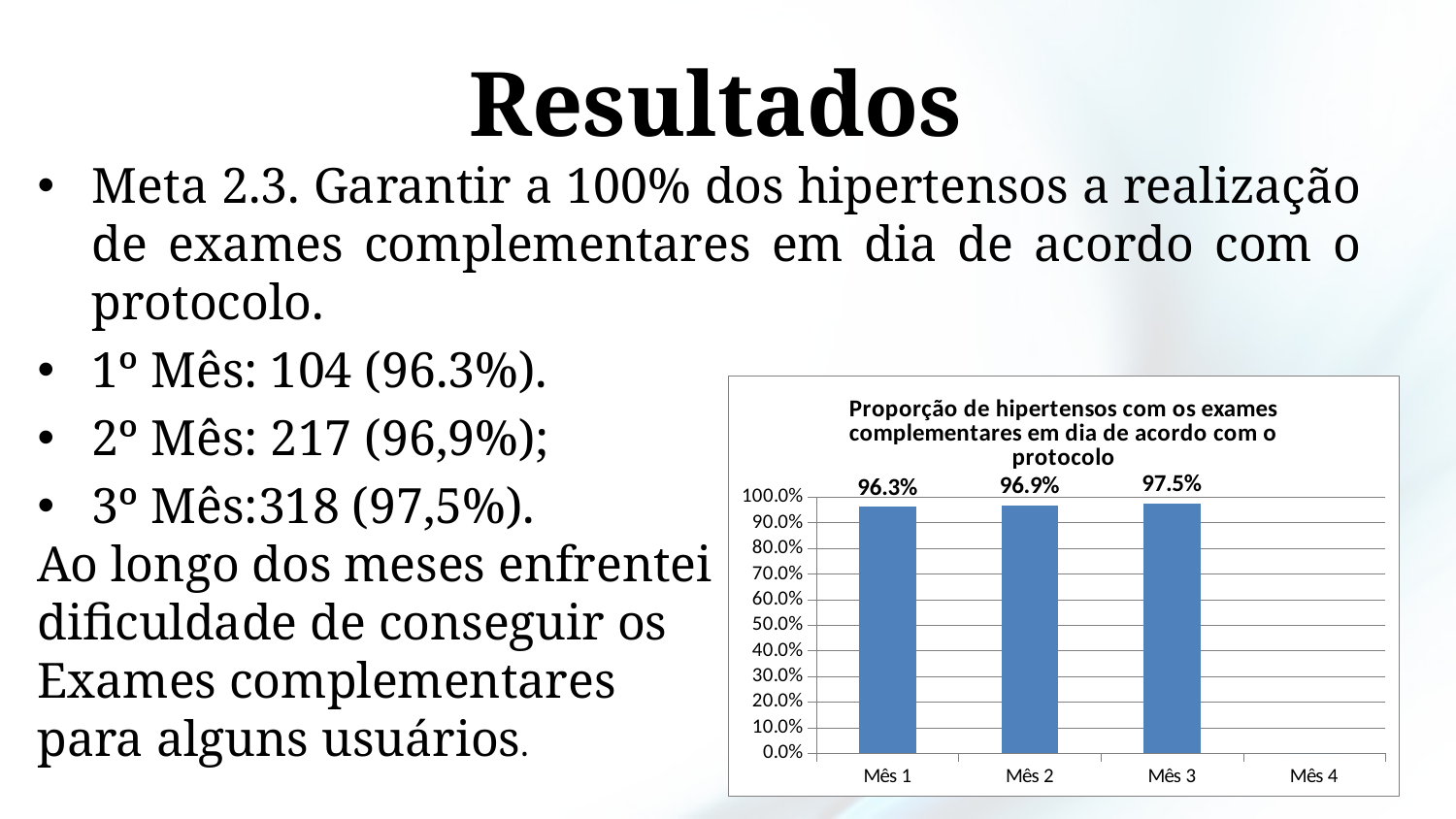

# Resultados
Meta 2.3. Garantir a 100% dos hipertensos a realização de exames complementares em dia de acordo com o protocolo.
1º Mês: 104 (96.3%).
2º Mês: 217 (96,9%);
3º Mês:318 (97,5%).
Ao longo dos meses enfrentei
dificuldade de conseguir os
Exames complementares
para alguns usuários.

### Chart: Proporção de hipertensos com os exames complementares em dia de acordo com o protocolo

| Category | Proporção de hipertensos com os exames complementares em dia de acordo com o protocolo |
|---|---|
| Mês 1 | 0.9629629629629621 |
| Mês 2 | 0.9687500000000004 |
| Mês 3 | 0.9754601226993866 |
| Mês 4 | 0.0 |